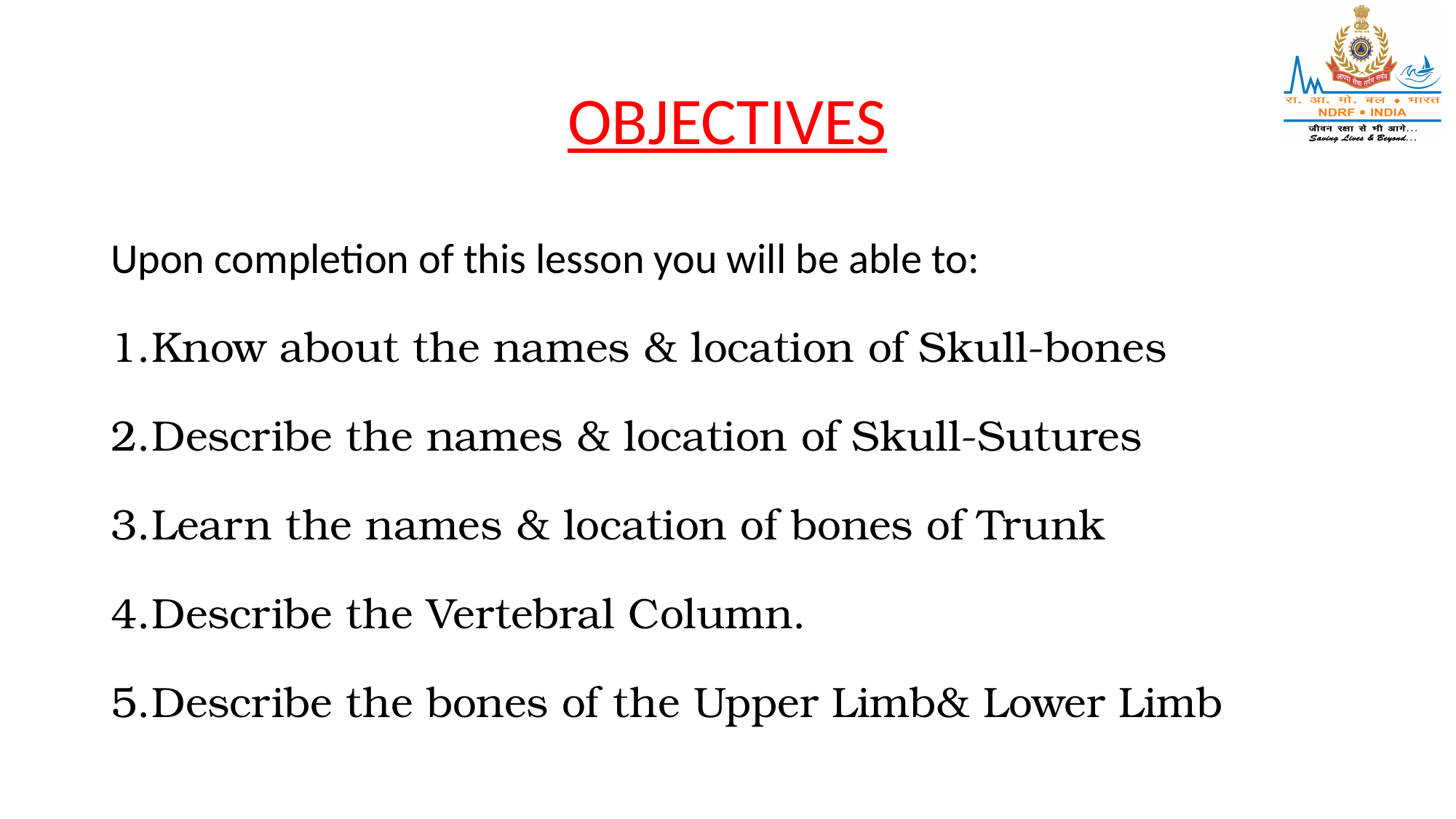

# OBJECTIVES
Upon completion of this lesson you will be able to:
Know about the names & location of Skull-bones
Describe the names & location of Skull-Sutures
Learn the names & location of bones of Trunk
Describe the Vertebral Column.
Describe the bones of the Upper Limb& Lower Limb